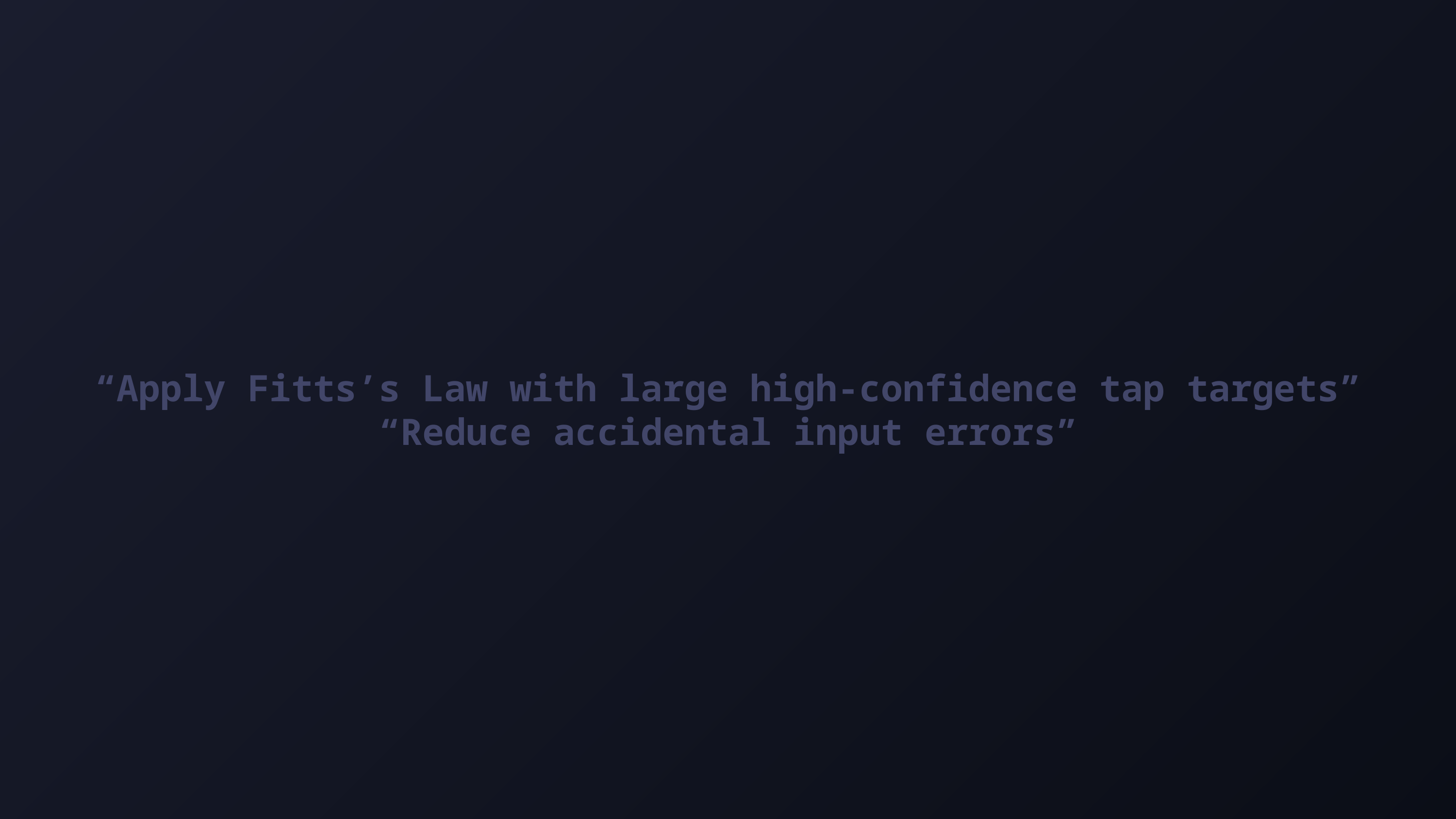

“Apply Fitts’s Law with large high-confidence tap targets” “Reduce accidental input errors”